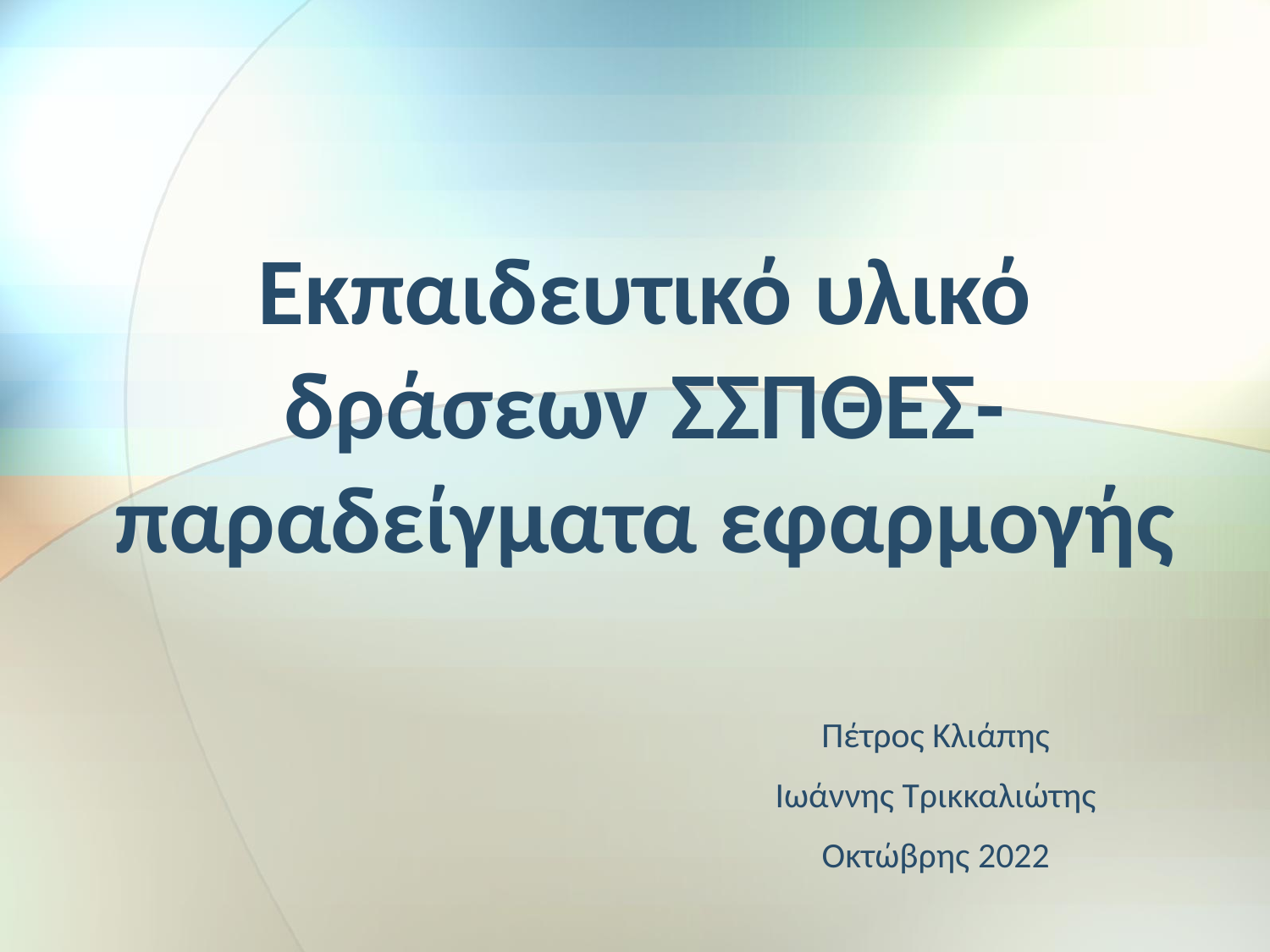

# Εκπαιδευτικό υλικό δράσεων ΣΣΠΘΕΣ-παραδείγματα εφαρμογής
Πέτρος Κλιάπης
Ιωάννης Τρικκαλιώτης
Οκτώβρης 2022